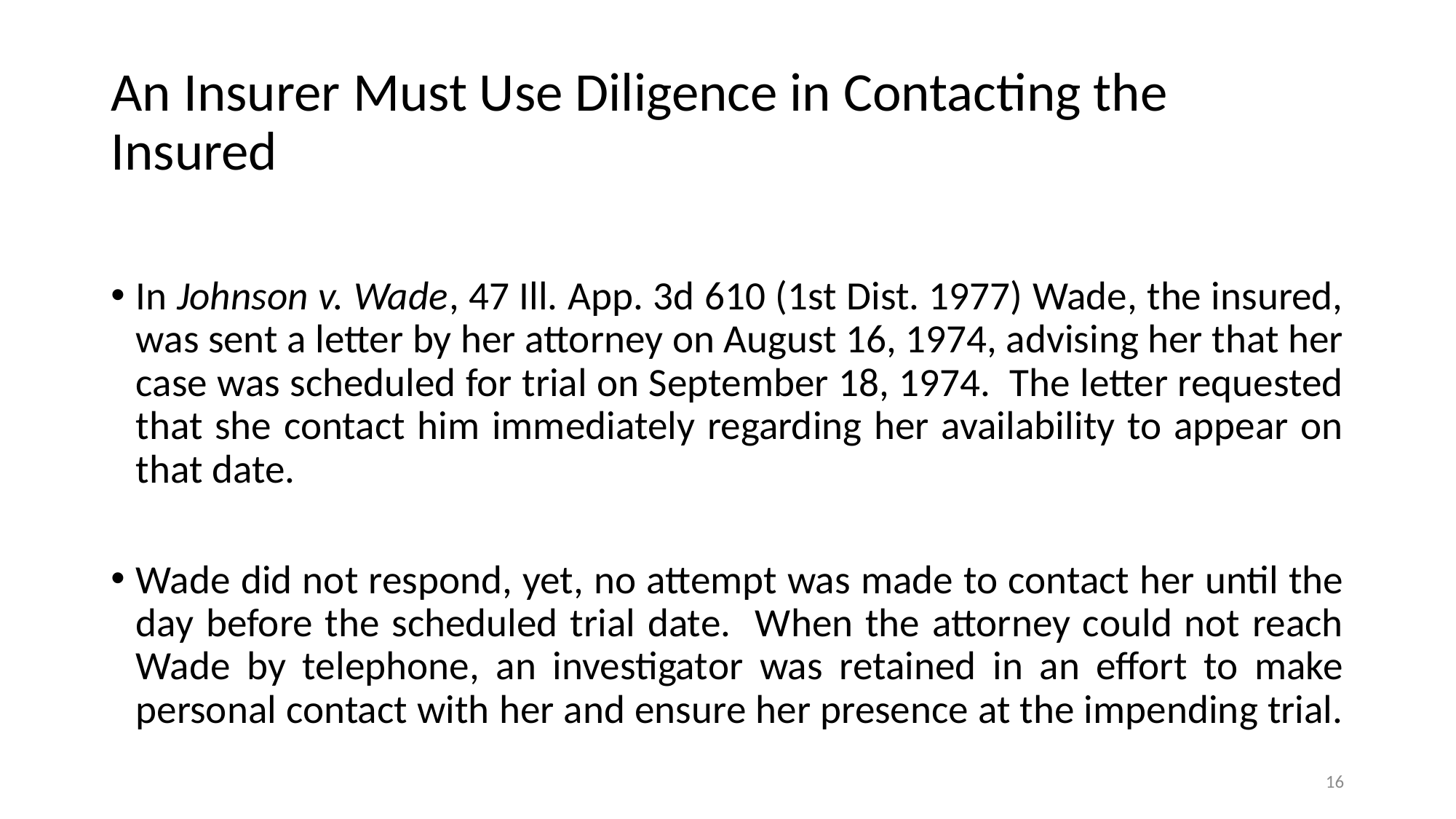

# An Insurer Must Use Diligence in Contacting the Insured

In Johnson v. Wade, 47 Ill. App. 3d 610 (1st Dist. 1977) Wade, the insured, was sent a letter by her attorney on August 16, 1974, advising her that her case was scheduled for trial on September 18, 1974.  The letter requested that she contact him immediately regarding her availability to appear on that date.

Wade did not respond, yet, no attempt was made to contact her until the day before the scheduled trial date.  When the attorney could not reach Wade by telephone, an investigator was retained in an effort to make personal contact with her and ensure her presence at the impending trial.
16